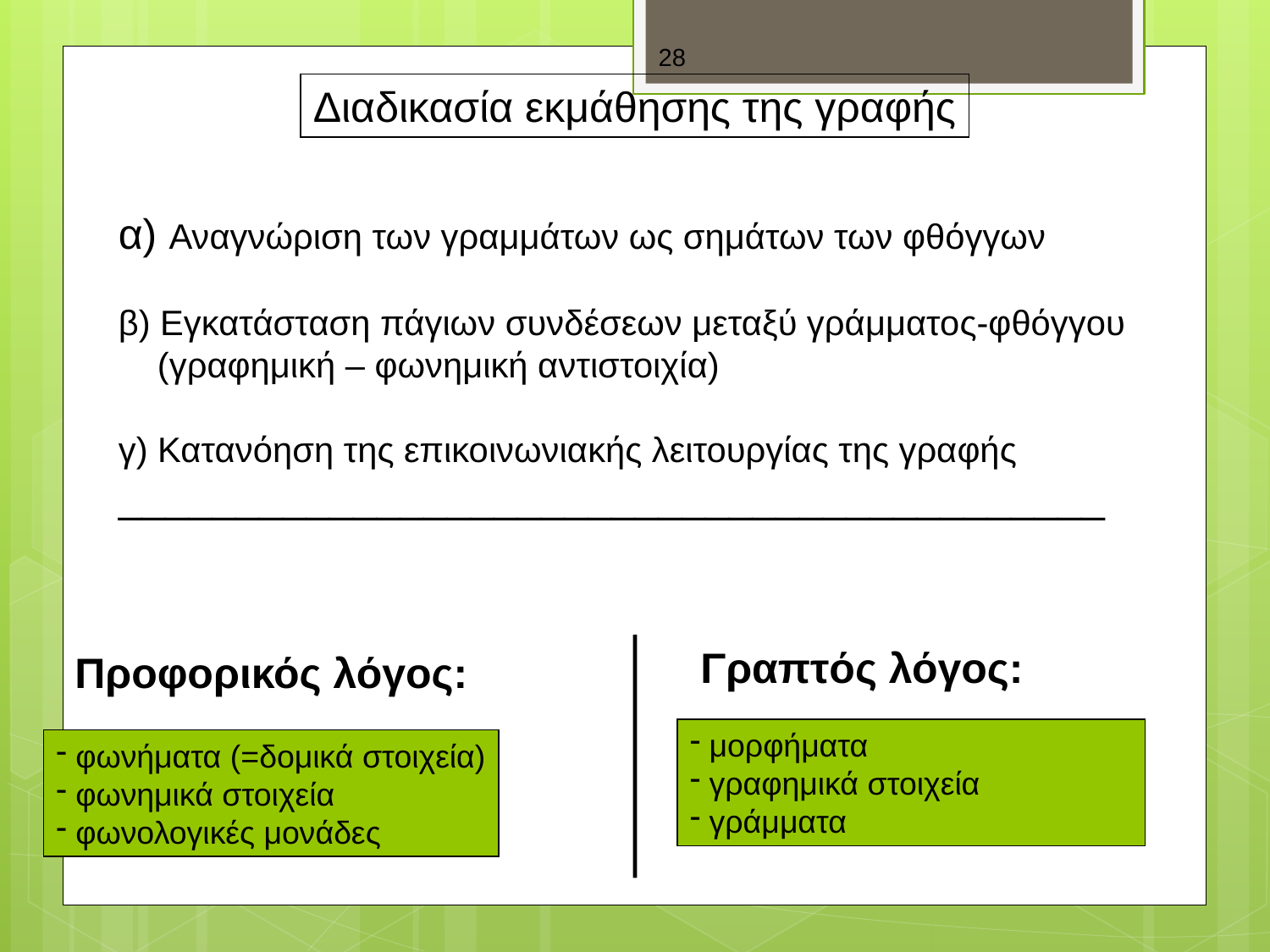

28
Διαδικασία εκμάθησης της γραφής
α) Αναγνώριση των γραμμάτων ως σημάτων των φθόγγων

β) Εγκατάσταση πάγιων συνδέσεων μεταξύ γράμματος-φθόγγου
    (γραφημική – φωνημική αντιστοιχία)

γ) Κατανόηση της επικοινωνιακής λειτουργίας της γραφής
__________________________________________

Γραπτός λόγος:
Προφορικός λόγος:
 μορφήματα
 γραφημικά στοιχεία
 γράμματα
 φωνήματα (=δομικά στοιχεία)
 φωνημικά στοιχεία
 φωνολογικές μονάδες